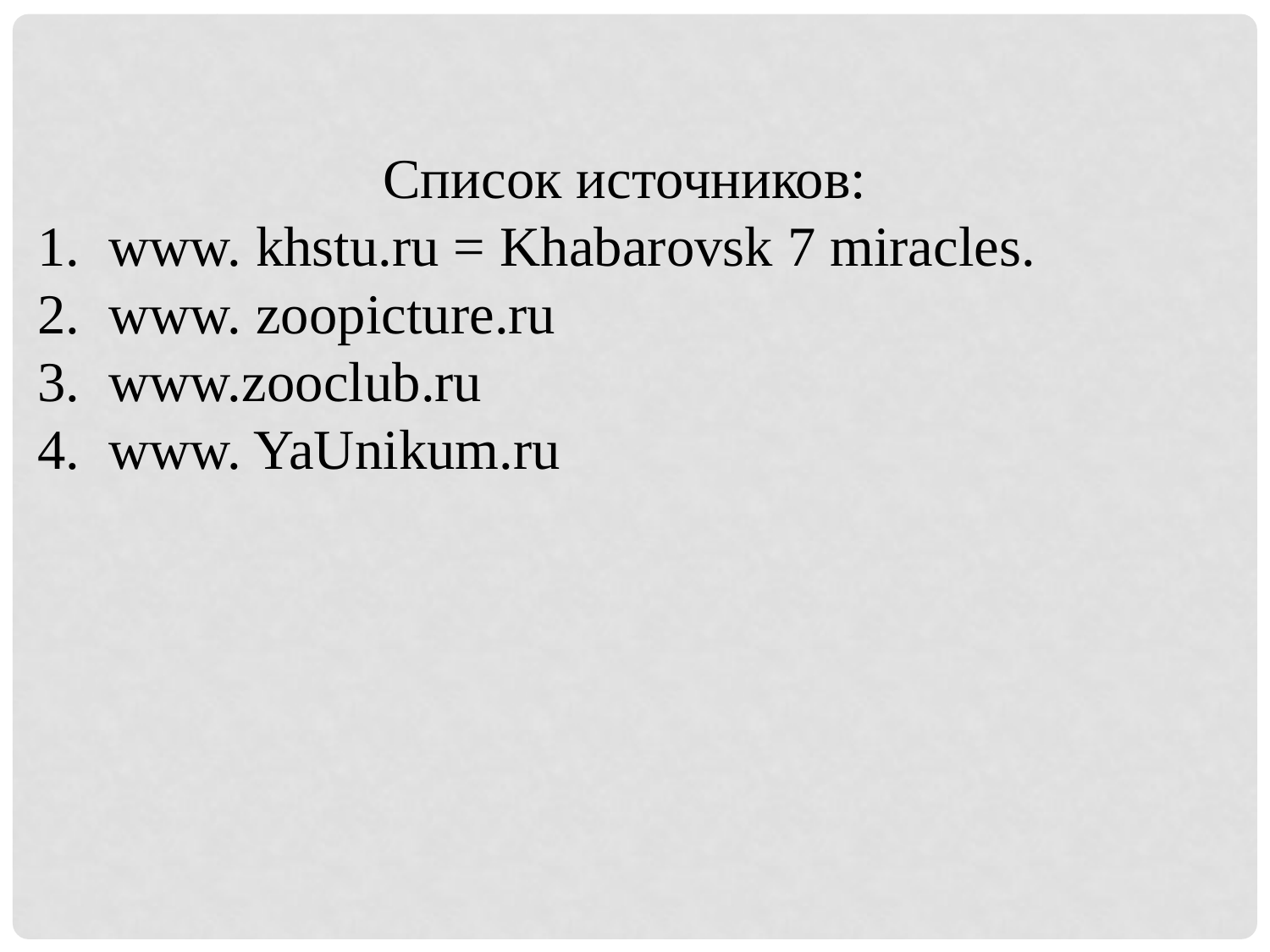

Список источников:
www. khstu.ru = Khabarovsk 7 miracles.
www. zoopicture.ru
www.zooclub.ru
www. YaUnikum.ru